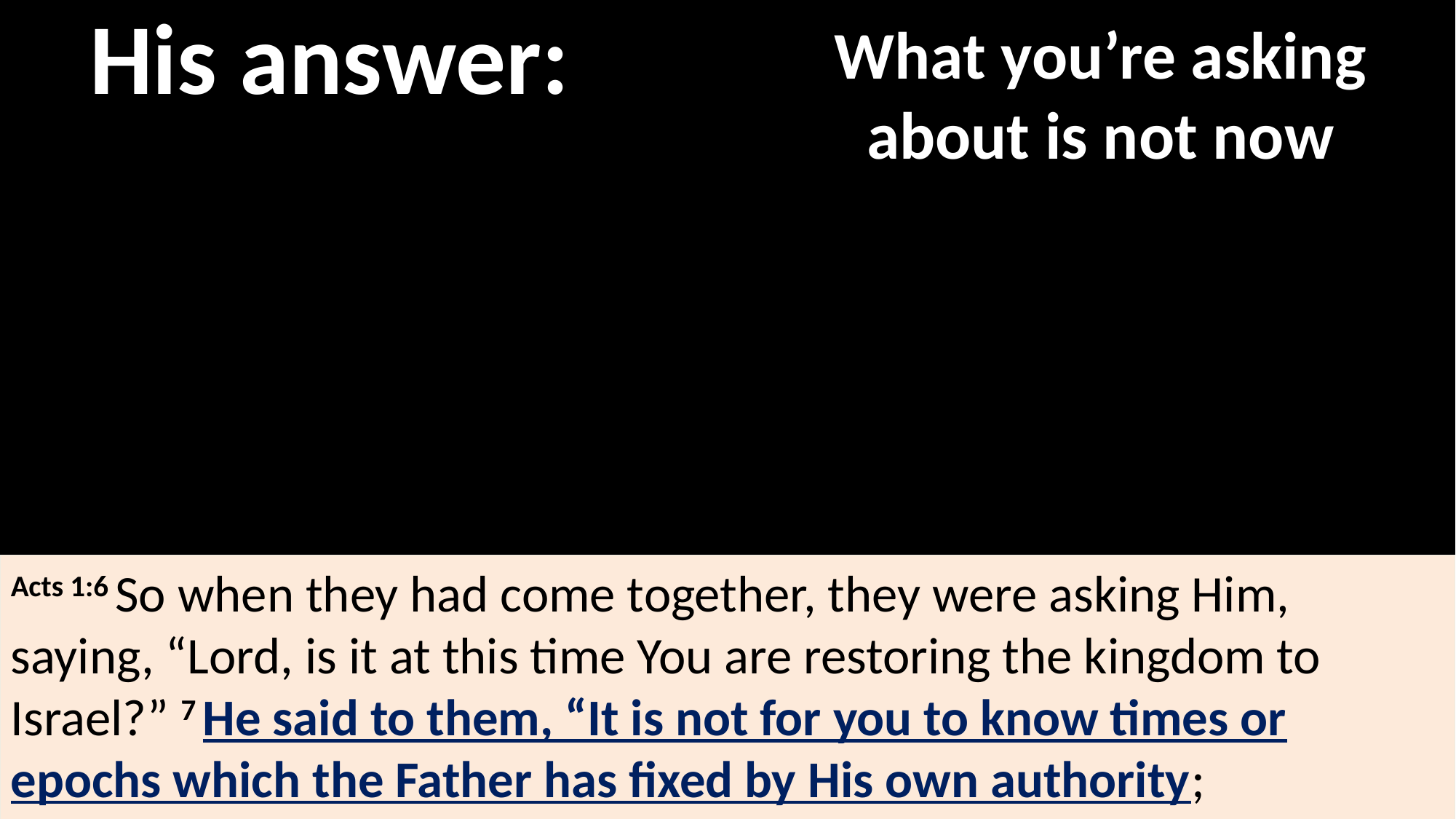

His answer:
What you’re asking about is not now
Acts 1:6 So when they had come together, they were asking Him, saying, “Lord, is it at this time You are restoring the kingdom to Israel?” 7 He said to them, “It is not for you to know times or epochs which the Father has fixed by His own authority;